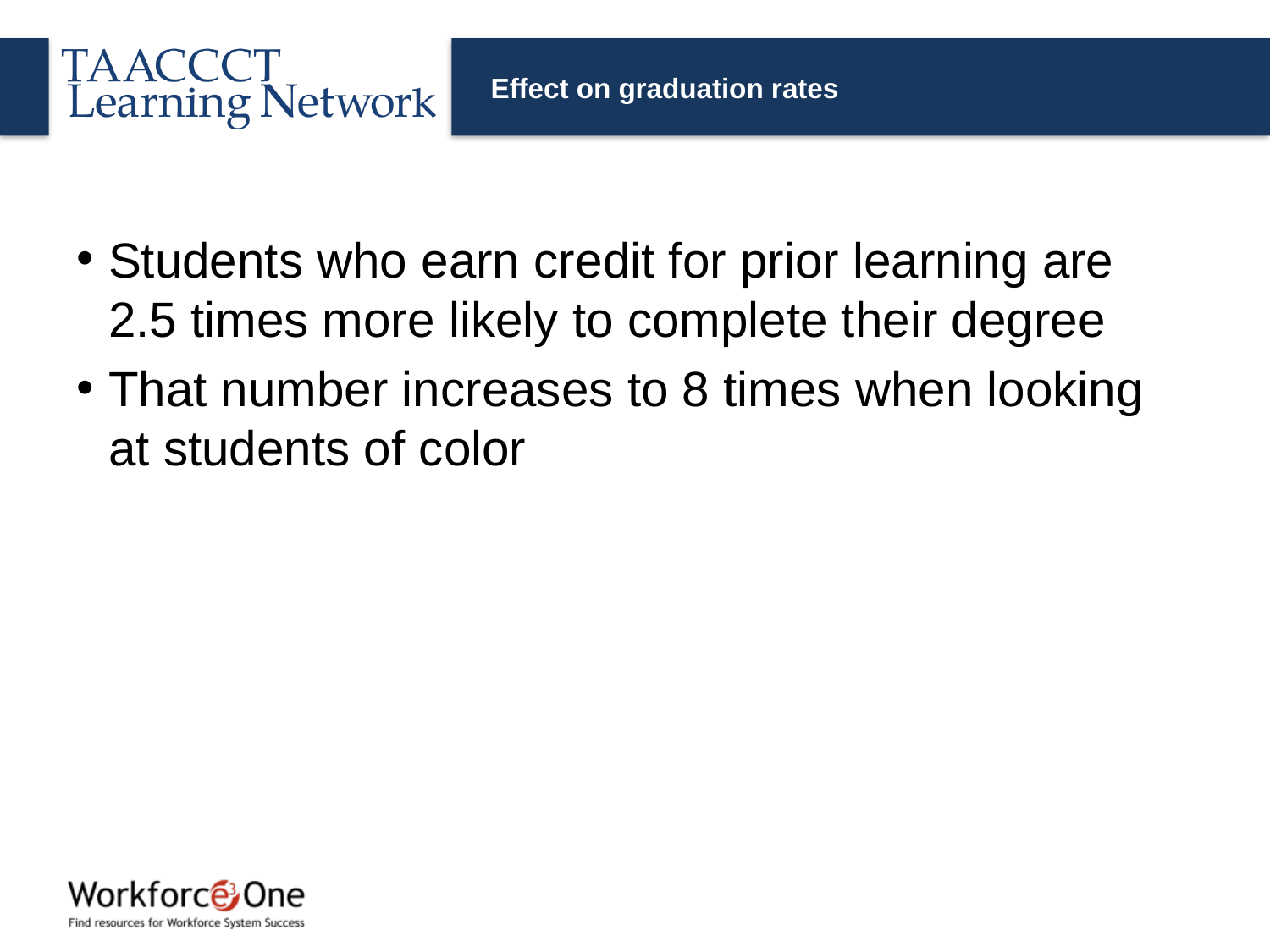

# Effect on graduation rates
Students who earn credit for prior learning are 2.5 times more likely to complete their degree
That number increases to 8 times when looking at students of color